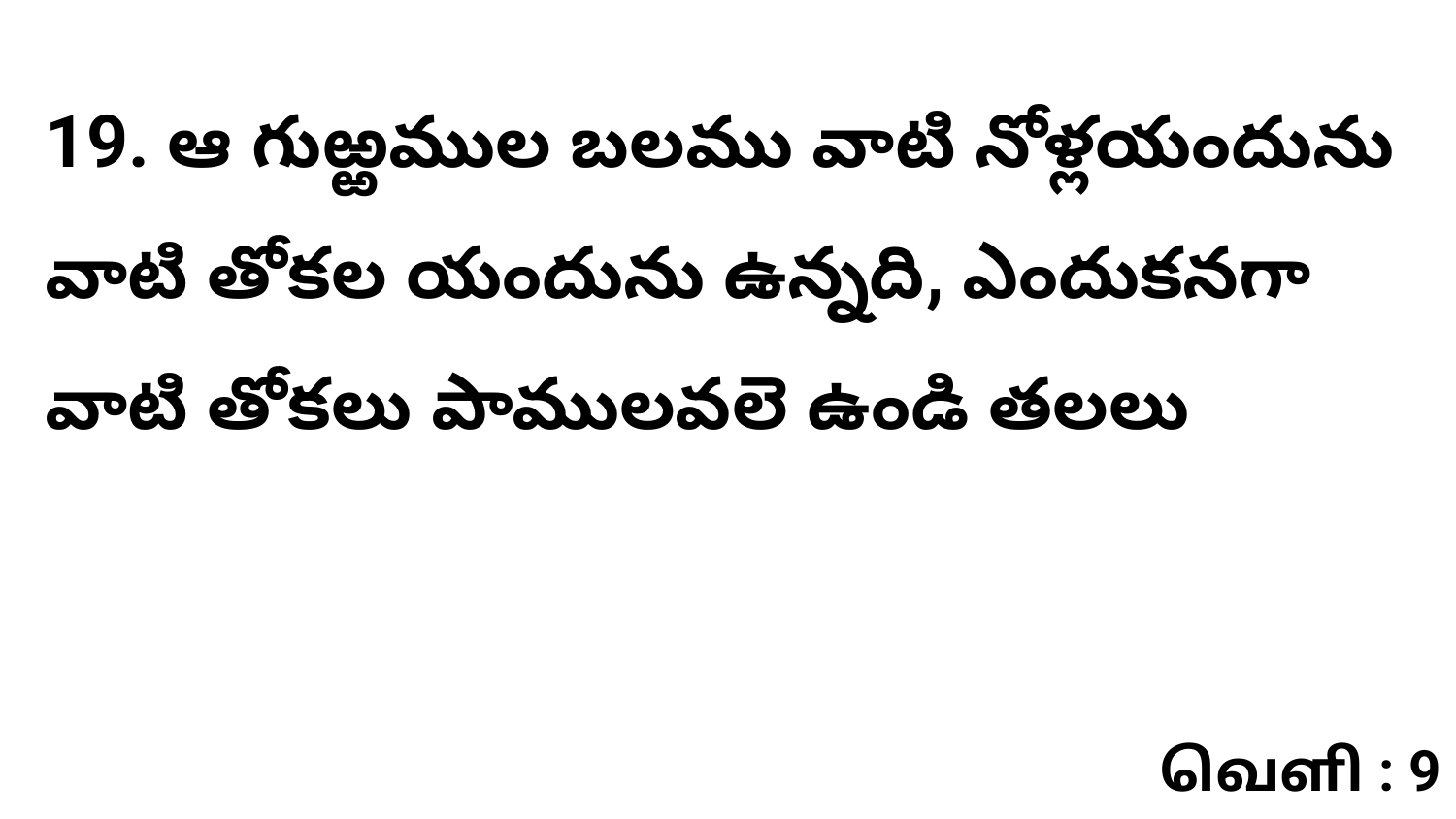

19. ఆ గుఱ్ఱముల బలము వాటి నోళ్లయందును వాటి తోకల యందును ఉన్నది, ఎందుకనగా వాటి తోకలు పాములవలె ఉండి తలలు
வெளி : 9